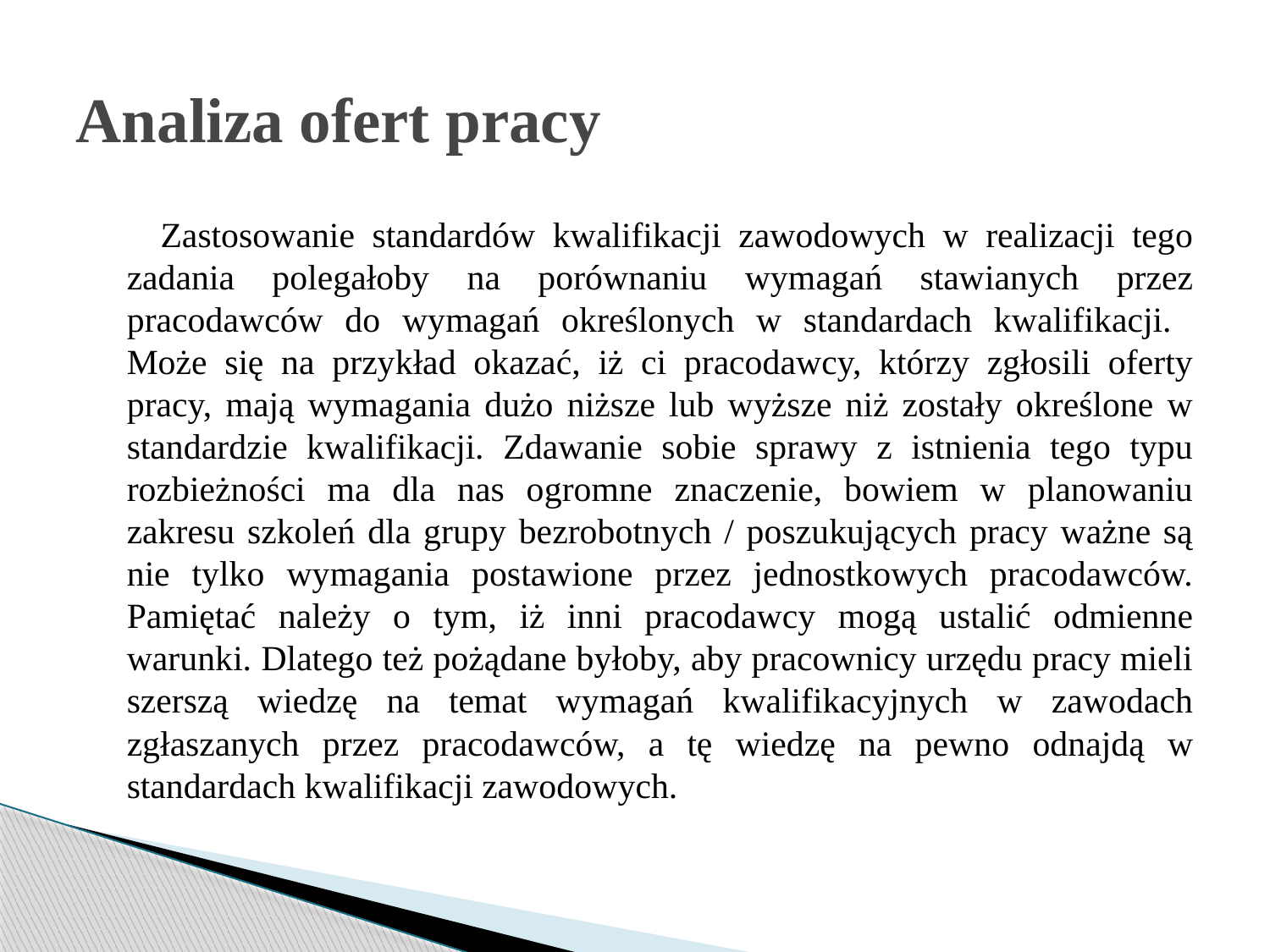

# Analiza ofert pracy
    Zastosowanie standardów kwalifikacji zawodowych w realizacji tego zadania polegałoby na porównaniu wymagań stawianych przez pracodawców do wymagań określonych w standardach kwalifikacji.  Może się na przykład okazać, iż ci pracodawcy, którzy zgłosili oferty pracy, mają wymagania dużo niższe lub wyższe niż zostały określone w standardzie kwalifikacji. Zdawanie sobie sprawy z istnienia tego typu rozbieżności ma dla nas ogromne znaczenie, bowiem w planowaniu zakresu szkoleń dla grupy bezrobotnych / poszukujących pracy ważne są nie tylko wymagania postawione przez jednostkowych pracodawców. Pamiętać należy o tym, iż inni pracodawcy mogą ustalić odmienne warunki. Dlatego też pożądane byłoby, aby pracownicy urzędu pracy mieli szerszą wiedzę na temat wymagań kwalifikacyjnych w zawodach zgłaszanych przez pracodawców, a tę wiedzę na pewno odnajdą w standardach kwalifikacji zawodowych.